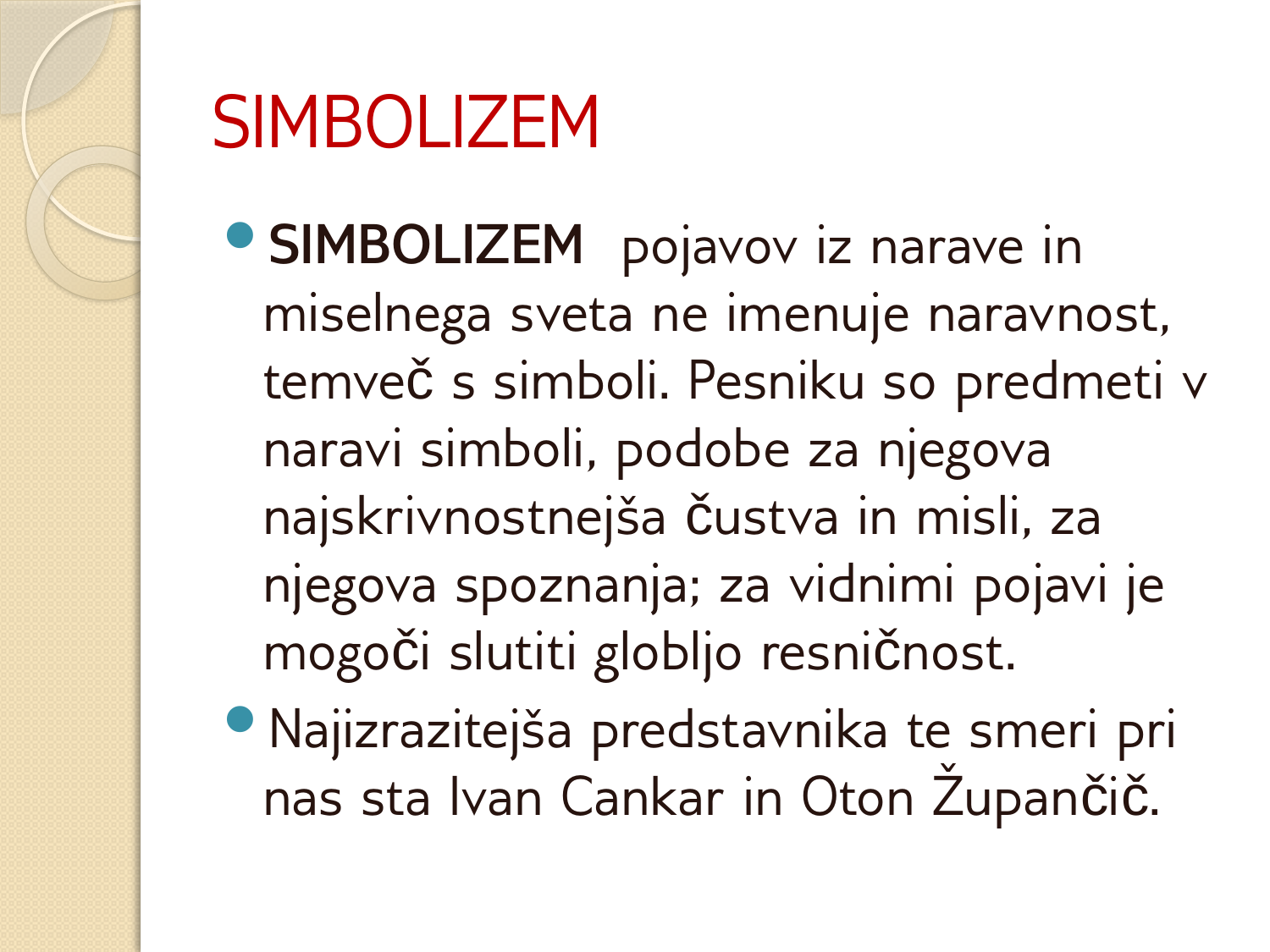

# SIMBOLIZEM
SIMBOLIZEM  pojavov iz narave in miselnega sveta ne imenuje naravnost, temveč s simboli. Pesniku so predmeti v naravi simboli, podobe za njegova najskrivnostnejša čustva in misli, za njegova spoznanja; za vidnimi pojavi je mogoči slutiti globljo resničnost.
Najizrazitejša predstavnika te smeri pri nas sta Ivan Cankar in Oton Župančič.